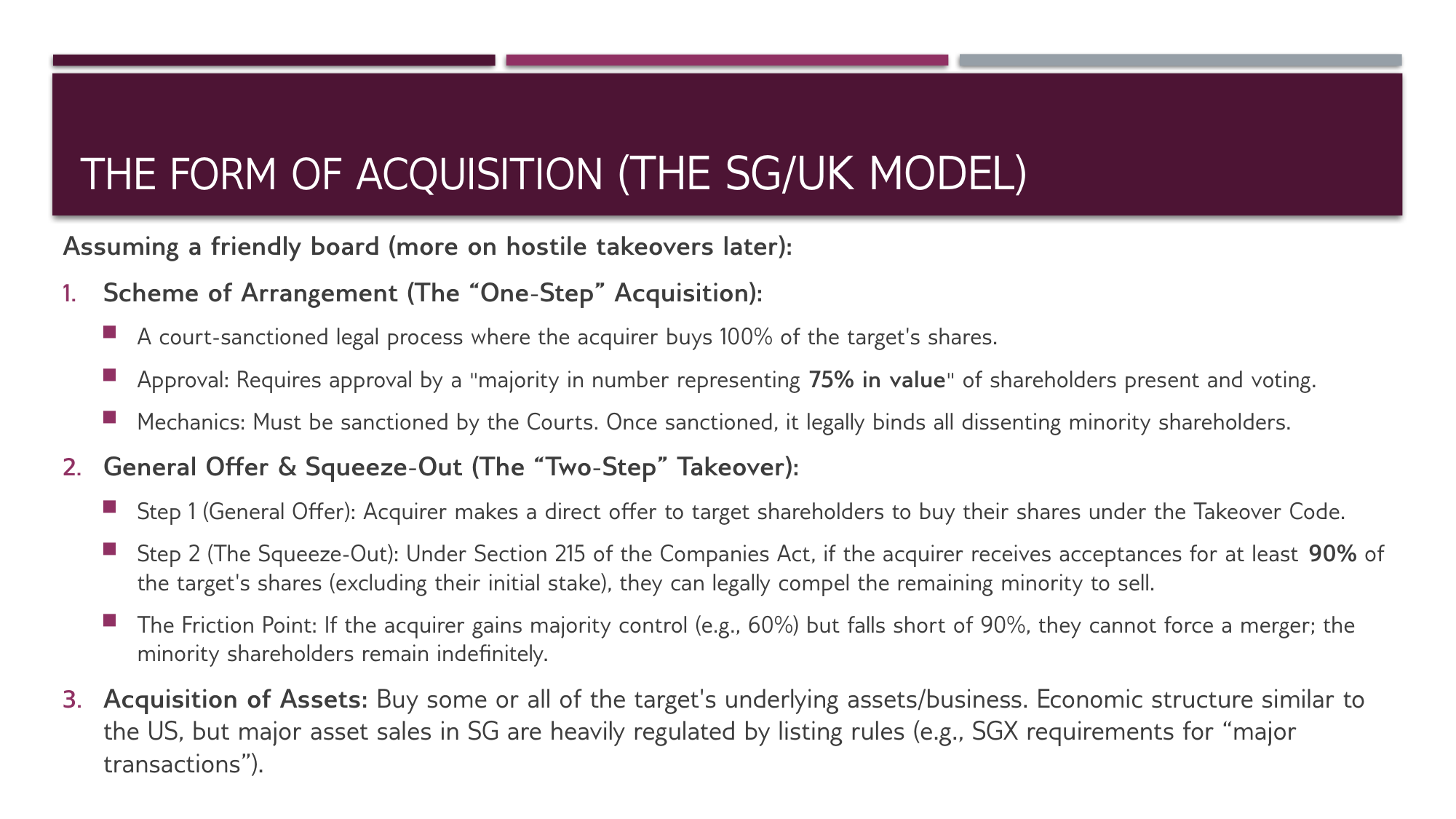

# The Form of Acquisition (The SG/UK Model)
Assuming a friendly board (more on hostile takeovers later):
Scheme of Arrangement (The “One-Step” Acquisition):
A court-sanctioned legal process where the acquirer buys 100% of the target's shares.
Approval: Requires approval by a "majority in number representing 75% in value" of shareholders present and voting.
Mechanics: Must be sanctioned by the Courts. Once sanctioned, it legally binds all dissenting minority shareholders.
General Offer & Squeeze-Out (The “Two-Step” Takeover):
Step 1 (General Offer): Acquirer makes a direct offer to target shareholders to buy their shares under the Takeover Code.
Step 2 (The Squeeze-Out): Under Section 215 of the Companies Act, if the acquirer receives acceptances for at least 90% of the target's shares (excluding their initial stake), they can legally compel the remaining minority to sell.
The Friction Point: If the acquirer gains majority control (e.g., 60%) but falls short of 90%, they cannot force a merger; the minority shareholders remain indefinitely.
Acquisition of Assets: Buy some or all of the target's underlying assets/business. Economic structure similar to the US, but major asset sales in SG are heavily regulated by listing rules (e.g., SGX requirements for “major transactions”).